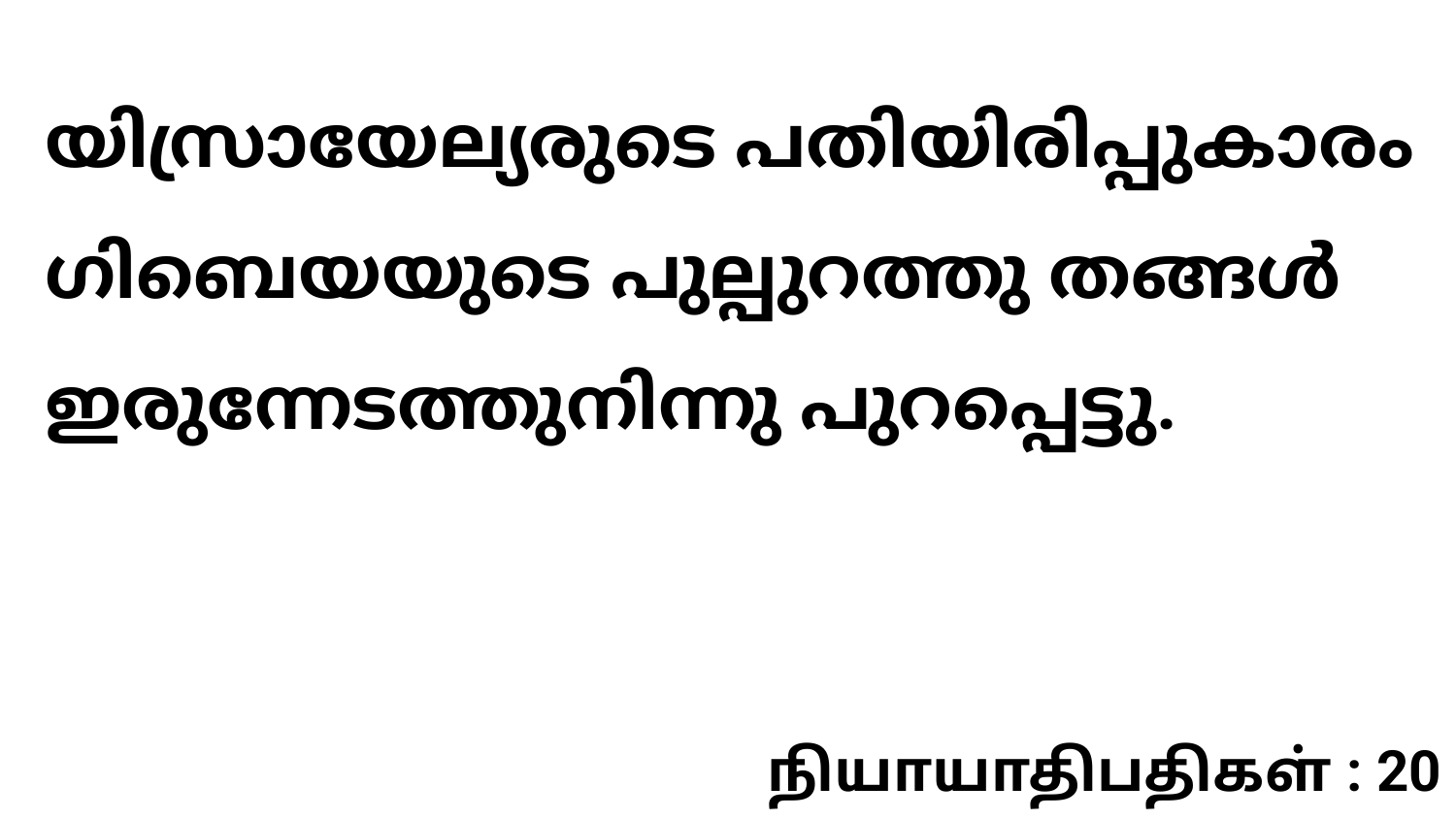

യിസ്രായേല്യരുടെ പതിയിരിപ്പുകാരം ഗിബെയയുടെ പുല്പുറത്തു തങ്ങൾ ഇരുന്നേടത്തുനിന്നു പുറപ്പെട്ടു.
நியாயாதிபதிகள் : 20